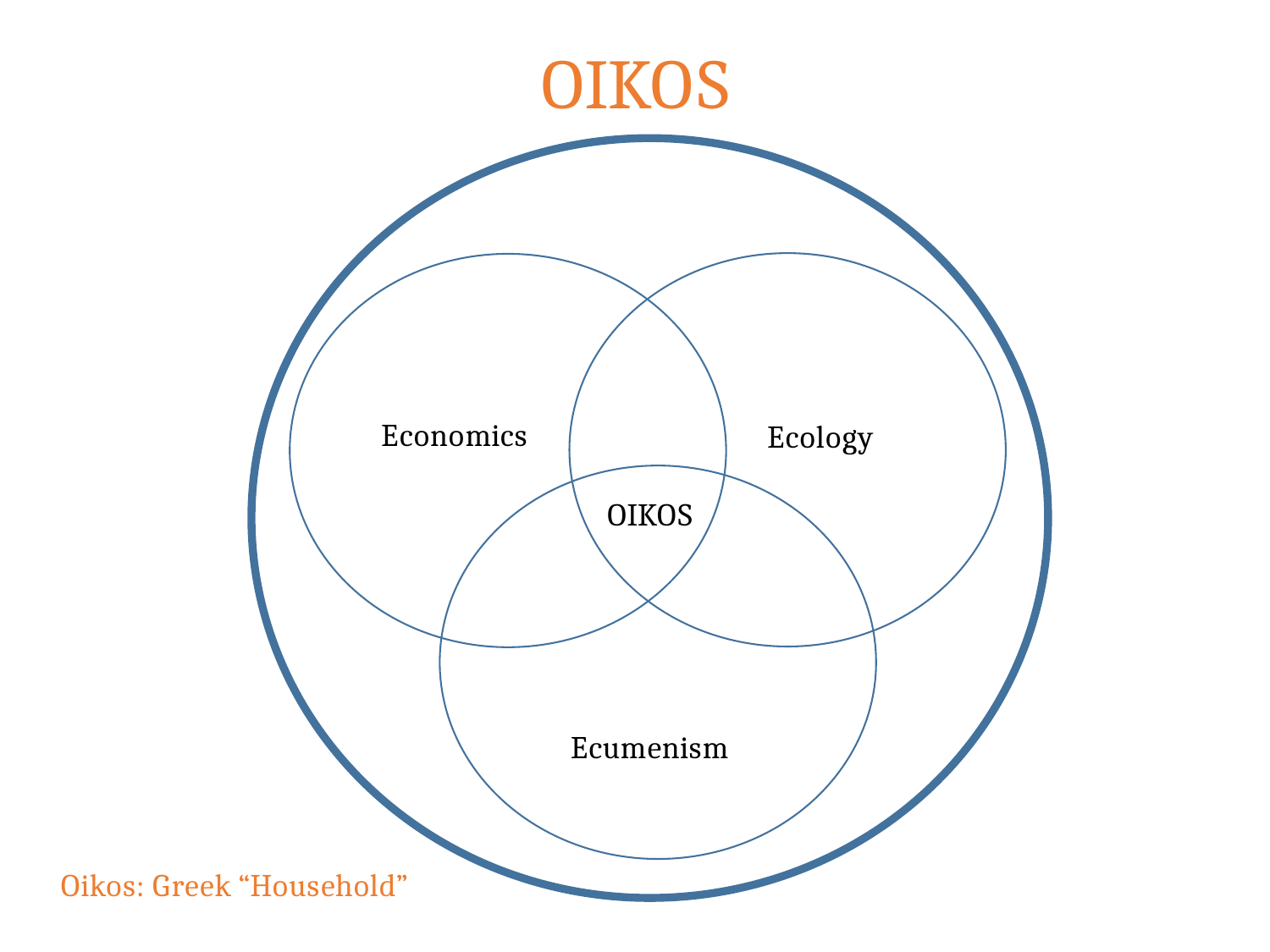

OIKOS

Economics
Ecology

OIKOS
Ecumenism
Oikos: Greek “Household”